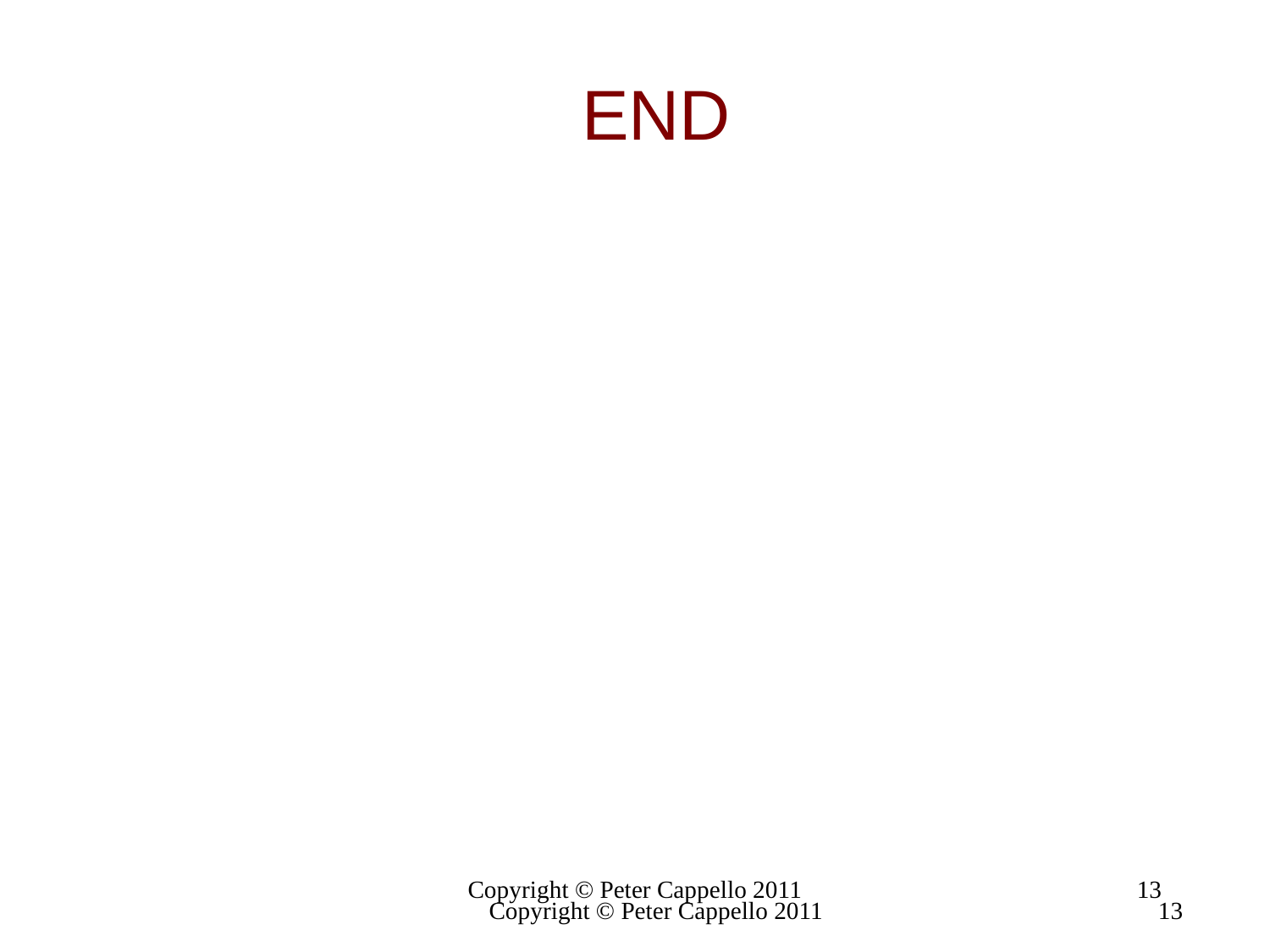

END
Copyright © Peter Cappello 2011
13
Copyright © Peter Cappello 2011
13